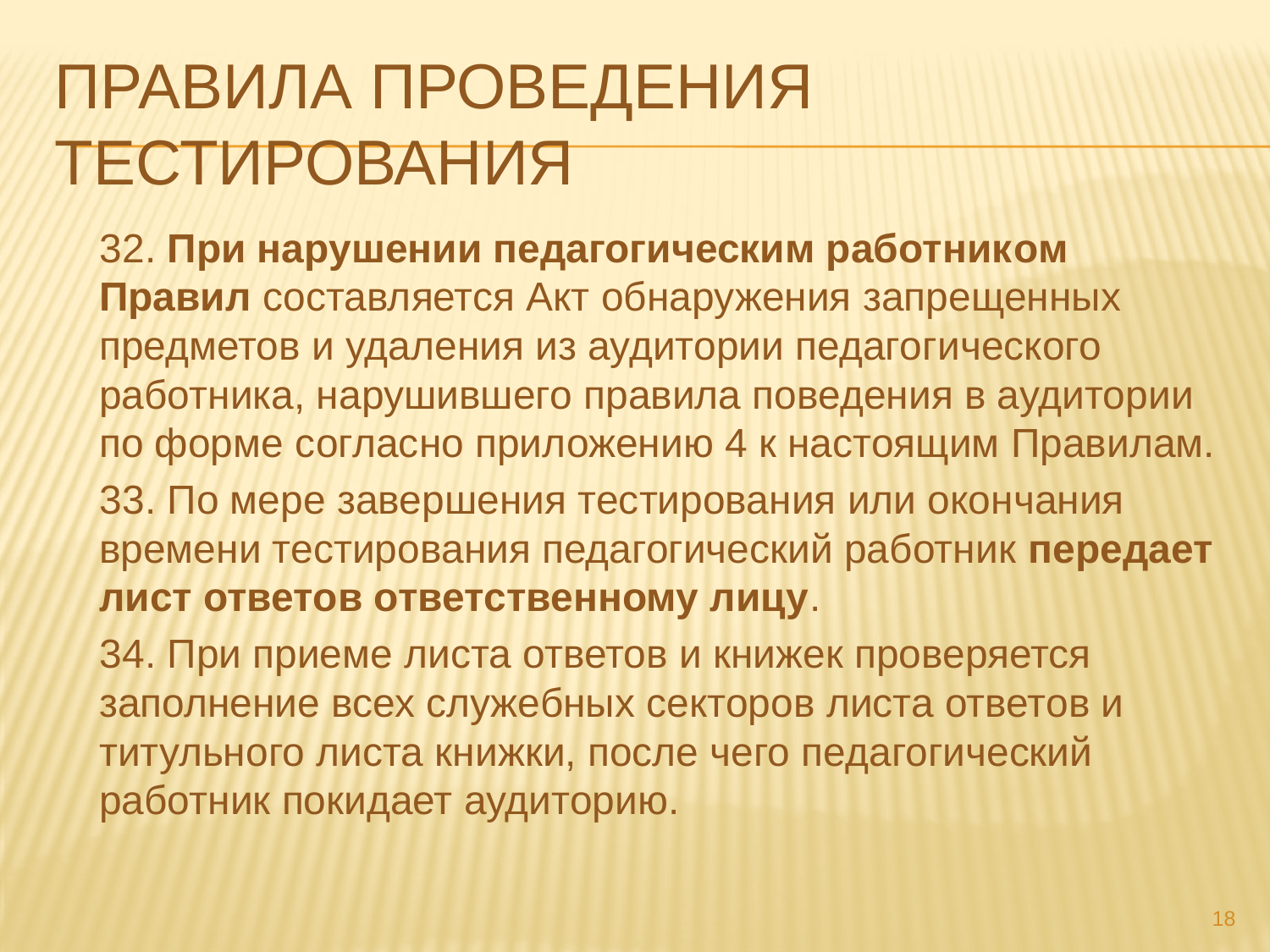

# Правила проведения тестирования
    32. При нарушении педагогическим работником  Правил составляется Акт обнаружения запрещенных предметов и удаления из аудитории педагогического работника, нарушившего правила поведения в аудитории по форме согласно приложению 4 к настоящим Правилам.
    33. По мере завершения тестирования или окончания времени тестирования педагогический работник передает лист ответов ответственному лицу.
    34. При приеме листа ответов и книжек проверяется заполнение всех служебных секторов листа ответов и титульного листа книжки, после чего педагогический работник покидает аудиторию.
18